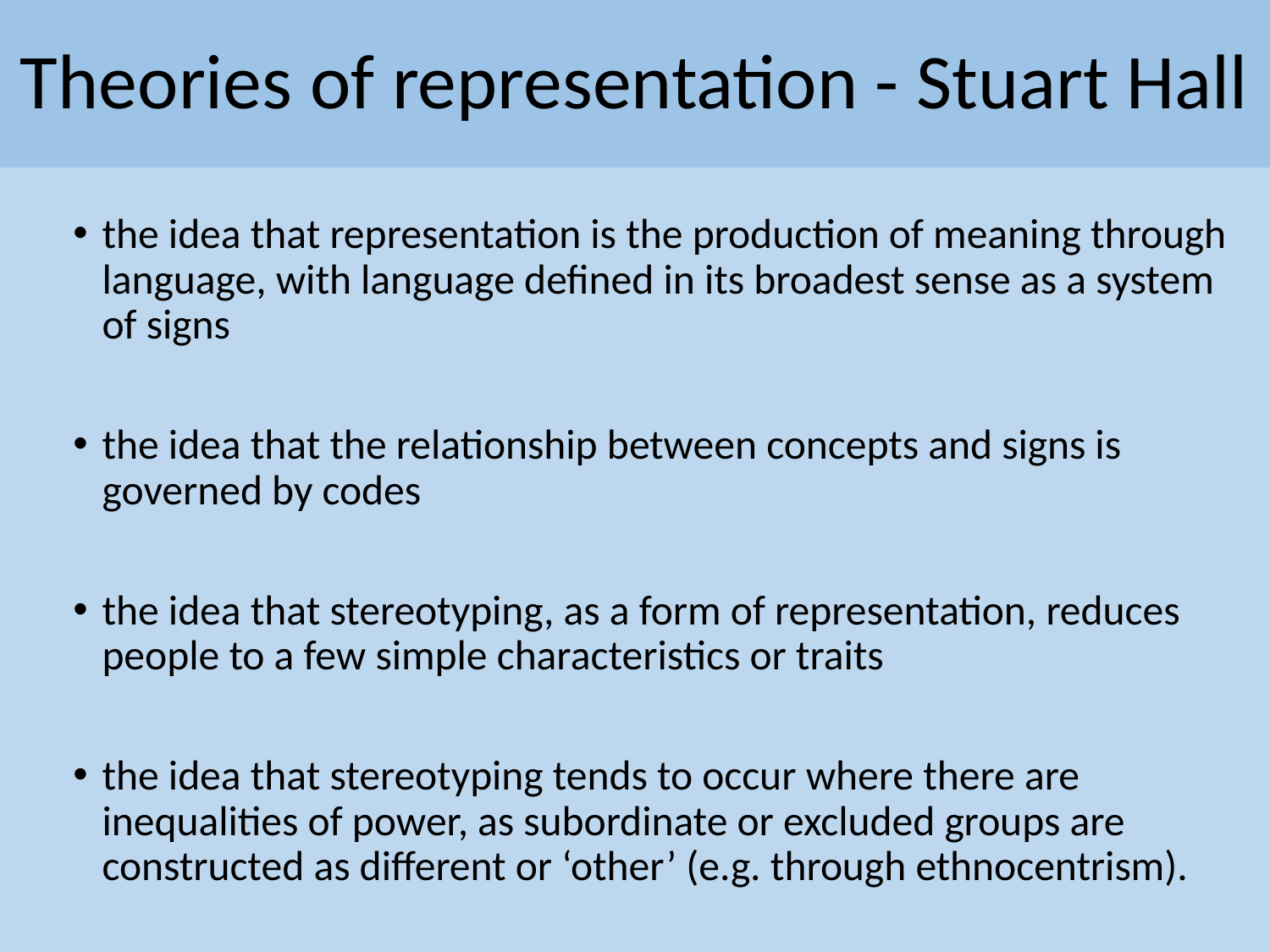

# Theories of representation - Stuart Hall
the idea that representation is the production of meaning through language, with language defined in its broadest sense as a system of signs

the idea that the relationship between concepts and signs is governed by codes

the idea that stereotyping, as a form of representation, reduces people to a few simple characteristics or traits

the idea that stereotyping tends to occur where there are inequalities of power, as subordinate or excluded groups are constructed as different or ‘other’ (e.g. through ethnocentrism).